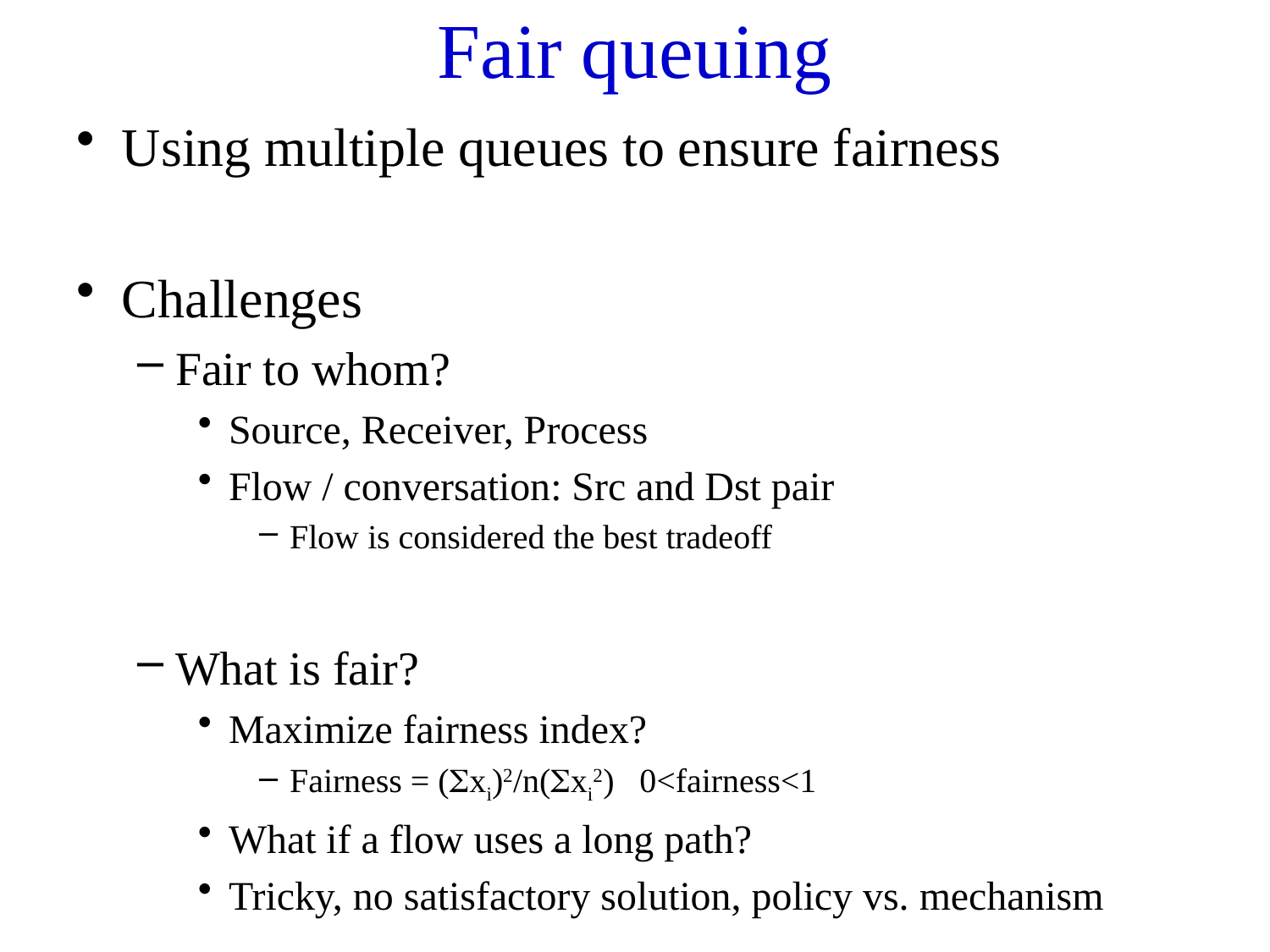

# Fair queuing
Using multiple queues to ensure fairness

Challenges
Fair to whom?
Source, Receiver, Process
Flow / conversation: Src and Dst pair
Flow is considered the best tradeoff

What is fair?
Maximize fairness index?
Fairness = (Σxi)2/n(Σxi2)   0<fairness<1
What if a flow uses a long path?
Tricky, no satisfactory solution, policy vs. mechanism